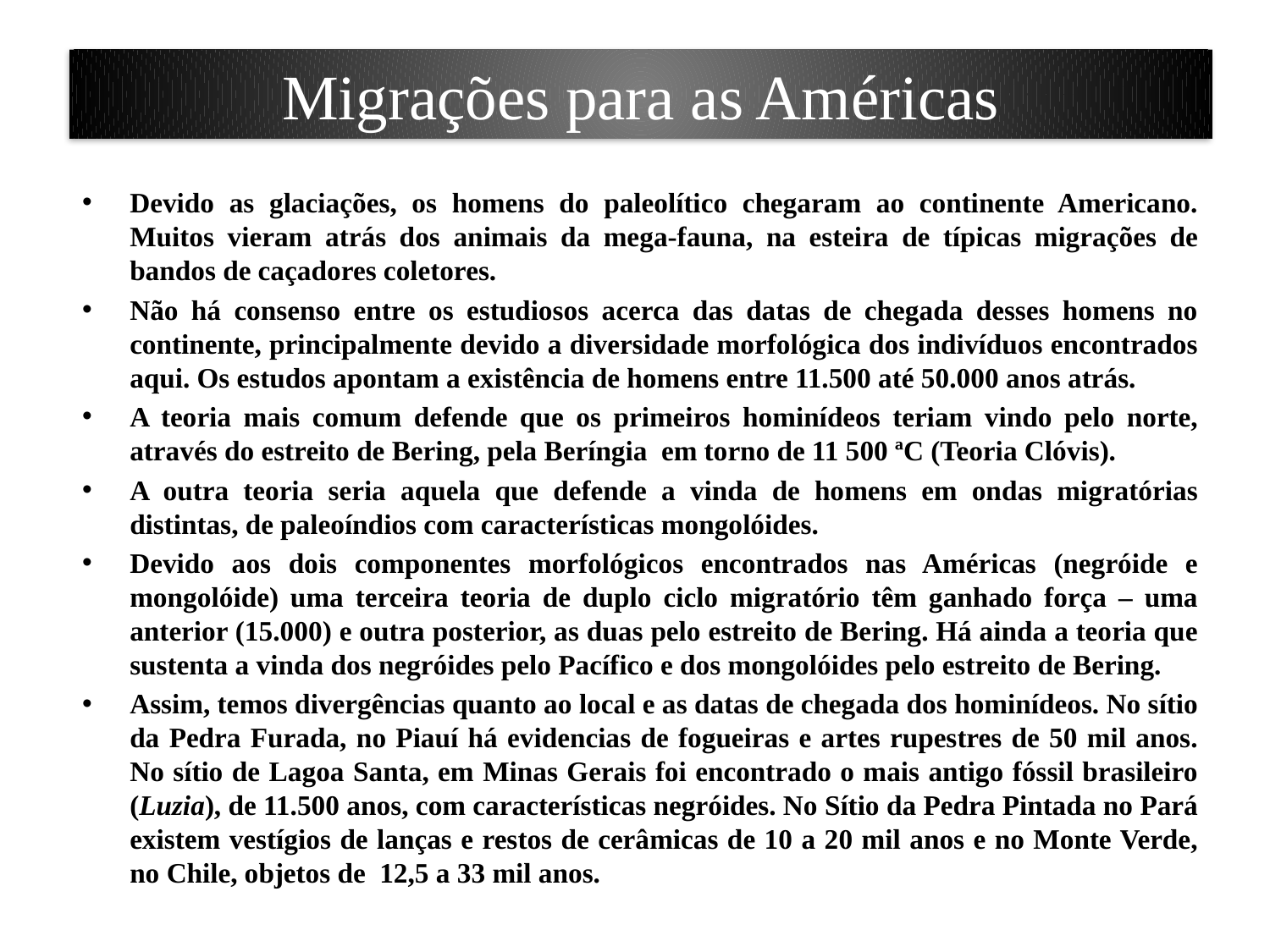

# Migrações para as Américas
Devido as glaciações, os homens do paleolítico chegaram ao continente Americano. Muitos vieram atrás dos animais da mega-fauna, na esteira de típicas migrações de bandos de caçadores coletores.
Não há consenso entre os estudiosos acerca das datas de chegada desses homens no continente, principalmente devido a diversidade morfológica dos indivíduos encontrados aqui. Os estudos apontam a existência de homens entre 11.500 até 50.000 anos atrás.
A teoria mais comum defende que os primeiros hominídeos teriam vindo pelo norte, através do estreito de Bering, pela Beríngia  em torno de 11 500 ªC (Teoria Clóvis).
A outra teoria seria aquela que defende a vinda de homens em ondas migratórias distintas, de paleoíndios com características mongolóides.
Devido aos dois componentes morfológicos encontrados nas Américas (negróide e mongolóide) uma terceira teoria de duplo ciclo migratório têm ganhado força – uma anterior (15.000) e outra posterior, as duas pelo estreito de Bering. Há ainda a teoria que sustenta a vinda dos negróides pelo Pacífico e dos mongolóides pelo estreito de Bering.
Assim, temos divergências quanto ao local e as datas de chegada dos hominídeos. No sítio da Pedra Furada, no Piauí há evidencias de fogueiras e artes rupestres de 50 mil anos. No sítio de Lagoa Santa, em Minas Gerais foi encontrado o mais antigo fóssil brasileiro (Luzia), de 11.500 anos, com características negróides. No Sítio da Pedra Pintada no Pará existem vestígios de lanças e restos de cerâmicas de 10 a 20 mil anos e no Monte Verde, no Chile, objetos de  12,5 a 33 mil anos.